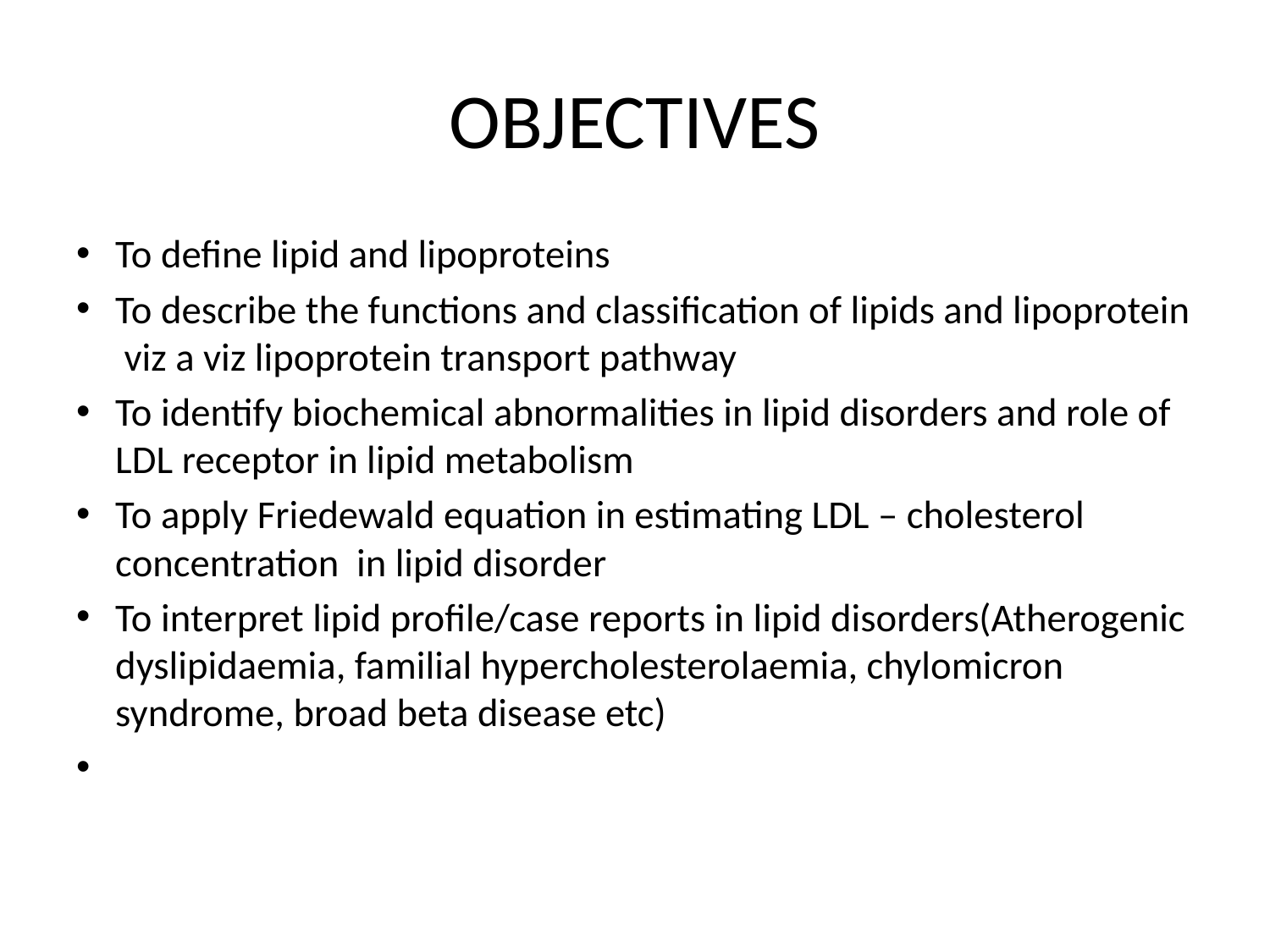

# OBJECTIVES
To define lipid and lipoproteins
To describe the functions and classification of lipids and lipoprotein  viz a viz lipoprotein transport pathway
To identify biochemical abnormalities in lipid disorders and role of LDL receptor in lipid metabolism
To apply Friedewald equation in estimating LDL – cholesterol concentration  in lipid disorder
To interpret lipid profile/case reports in lipid disorders(Atherogenic dyslipidaemia, familial hypercholesterolaemia, chylomicron syndrome, broad beta disease etc)